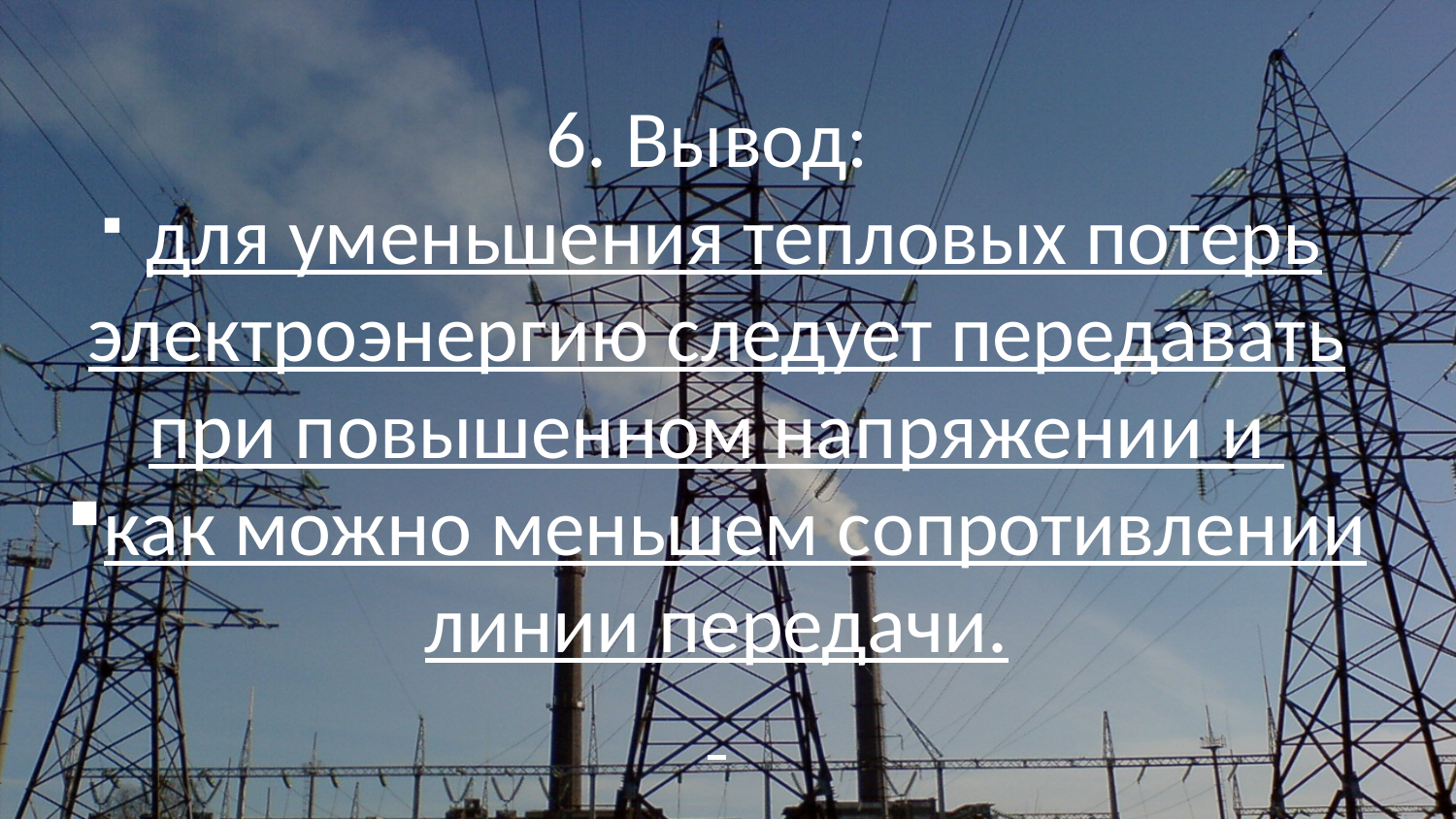

6. Вывод:
 для уменьшения тепловых потерь электроэнергию следует передавать при повышенном напряжении и
как можно меньшем сопротивлении линии передачи.